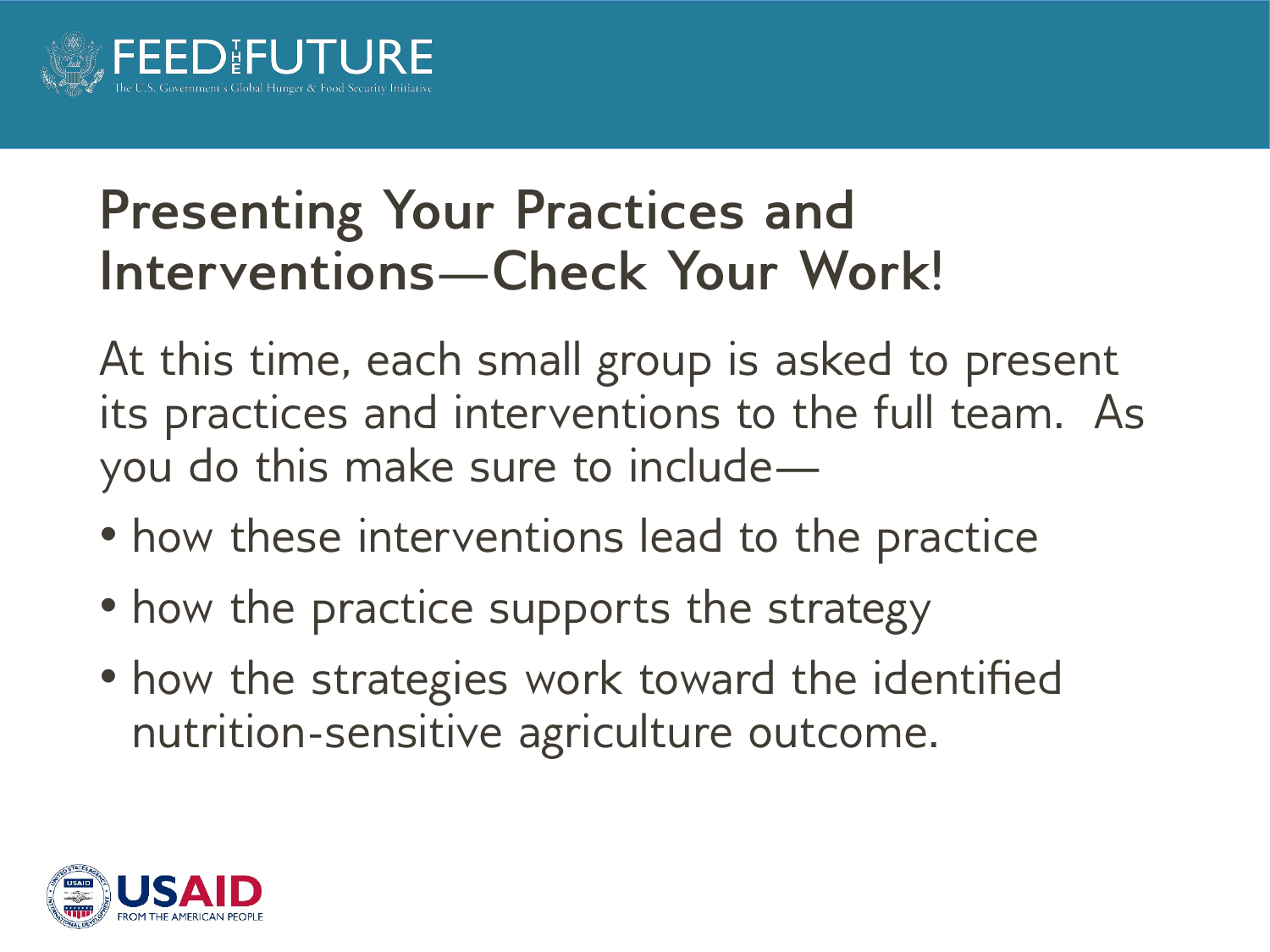

# Presenting Your Practices and Interventions—Check Your Work!
At this time, each small group is asked to present its practices and interventions to the full team.  As you do this make sure to include—
how these interventions lead to the practice
how the practice supports the strategy
how the strategies work toward the identified nutrition-sensitive agriculture outcome.